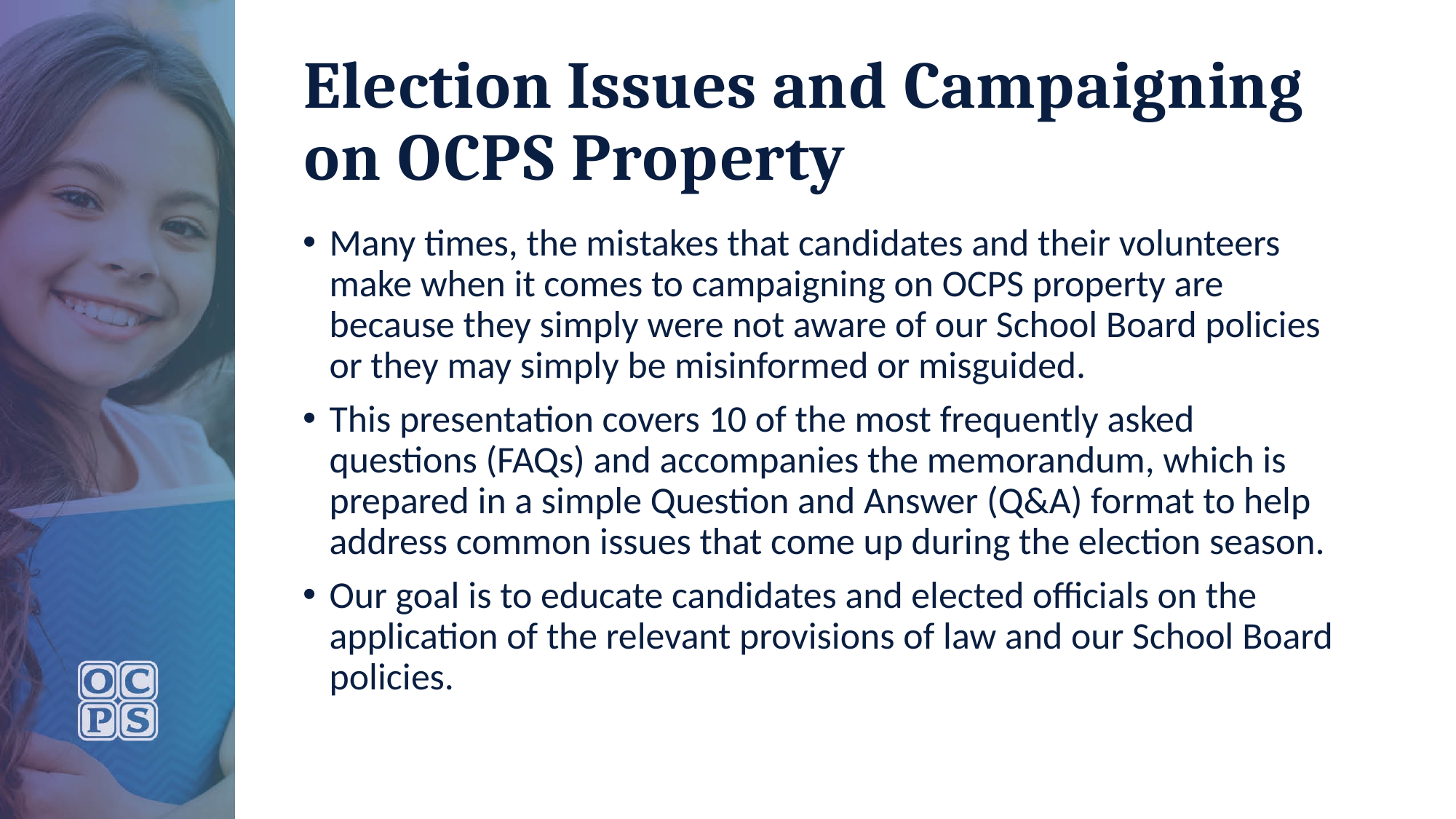

# Election Issues and Campaigning on OCPS Property
Many times, the mistakes that candidates and their volunteers make when it comes to campaigning on OCPS property are because they simply were not aware of our School Board policies or they may simply be misinformed or misguided.
This presentation covers 10 of the most frequently asked questions (FAQs) and accompanies the memorandum, which is prepared in a simple Question and Answer (Q&A) format to help address common issues that come up during the election season.
Our goal is to educate candidates and elected officials on the application of the relevant provisions of law and our School Board policies.